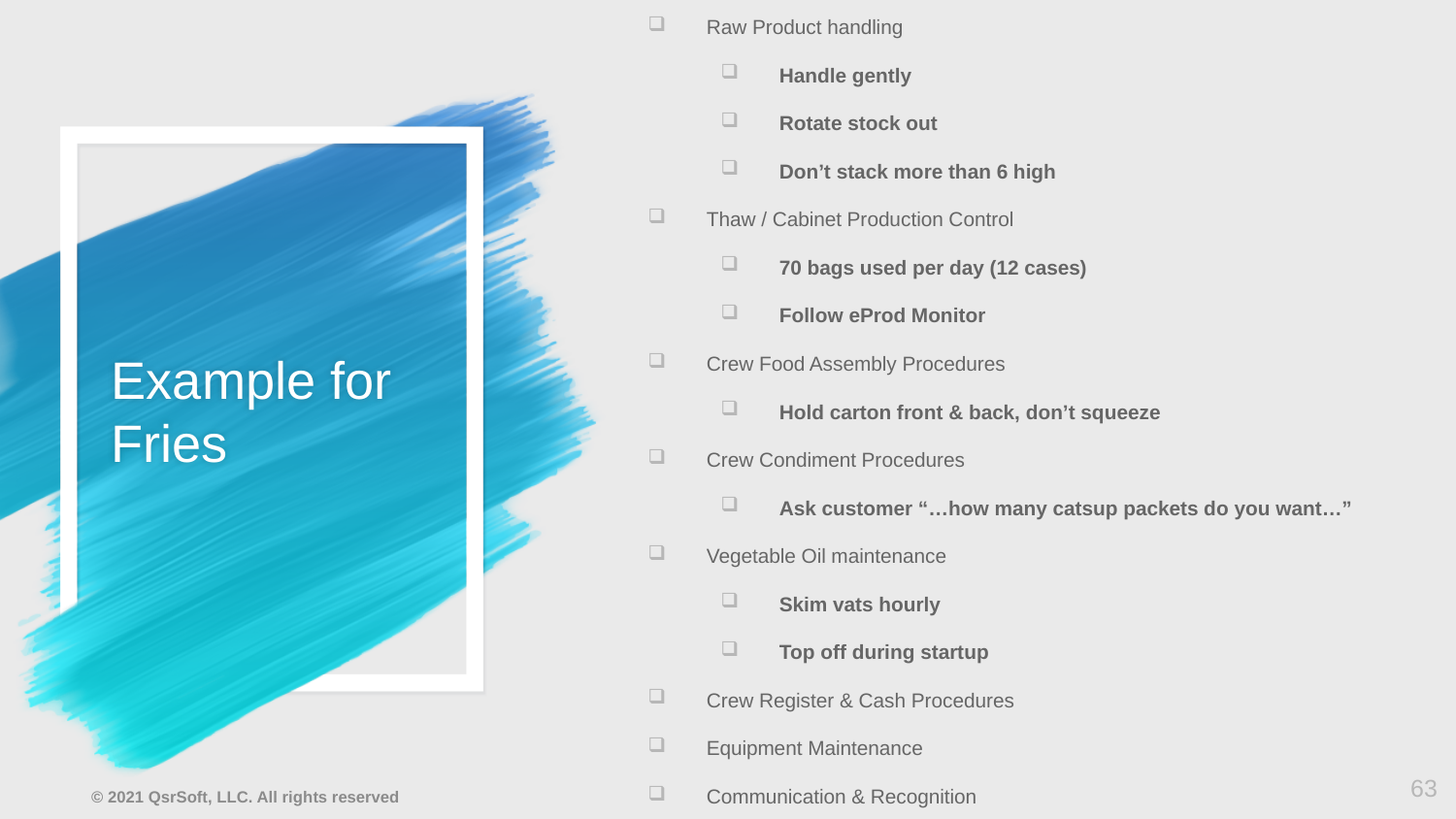

Raw Product handling
Handle gently
Rotate stock out
Don’t stack more than 6 high
Thaw / Cabinet Production Control
70 bags used per day (12 cases)
Follow eProd Monitor
Crew Food Assembly Procedures
Hold carton front & back, don’t squeeze
Crew Condiment Procedures
Ask customer “…how many catsup packets do you want…”
Vegetable Oil maintenance
Skim vats hourly
Top off during startup
Crew Register & Cash Procedures
Equipment Maintenance
Communication & Recognition
# Example for Fries
63
© 2021 QsrSoft, LLC. All rights reserved